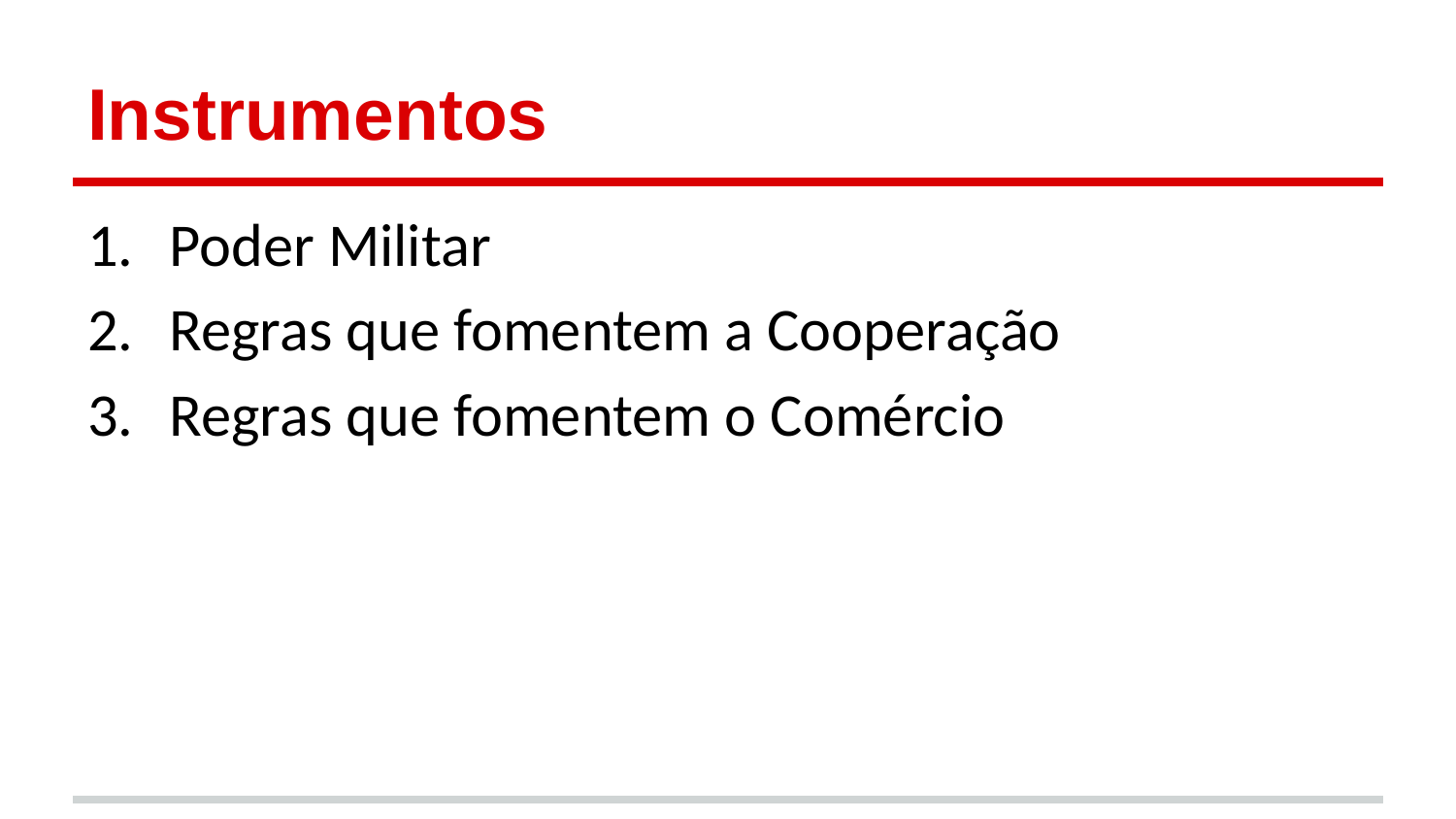

# Instrumentos
Poder Militar
Regras que fomentem a Cooperação
Regras que fomentem o Comércio